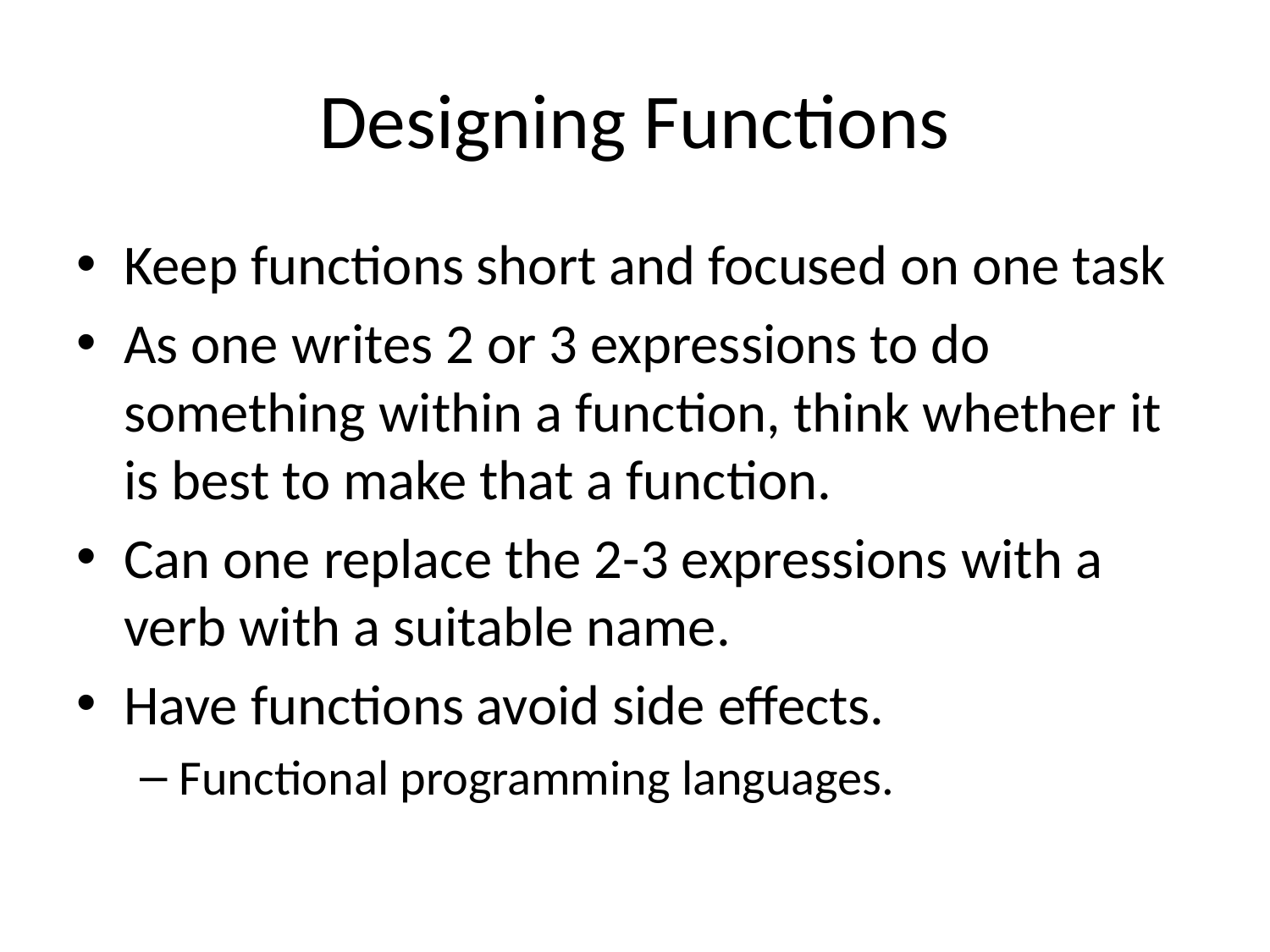

# Designing Functions
Keep functions short and focused on one task
As one writes 2 or 3 expressions to do something within a function, think whether it is best to make that a function.
Can one replace the 2-3 expressions with a verb with a suitable name.
Have functions avoid side effects.
Functional programming languages.